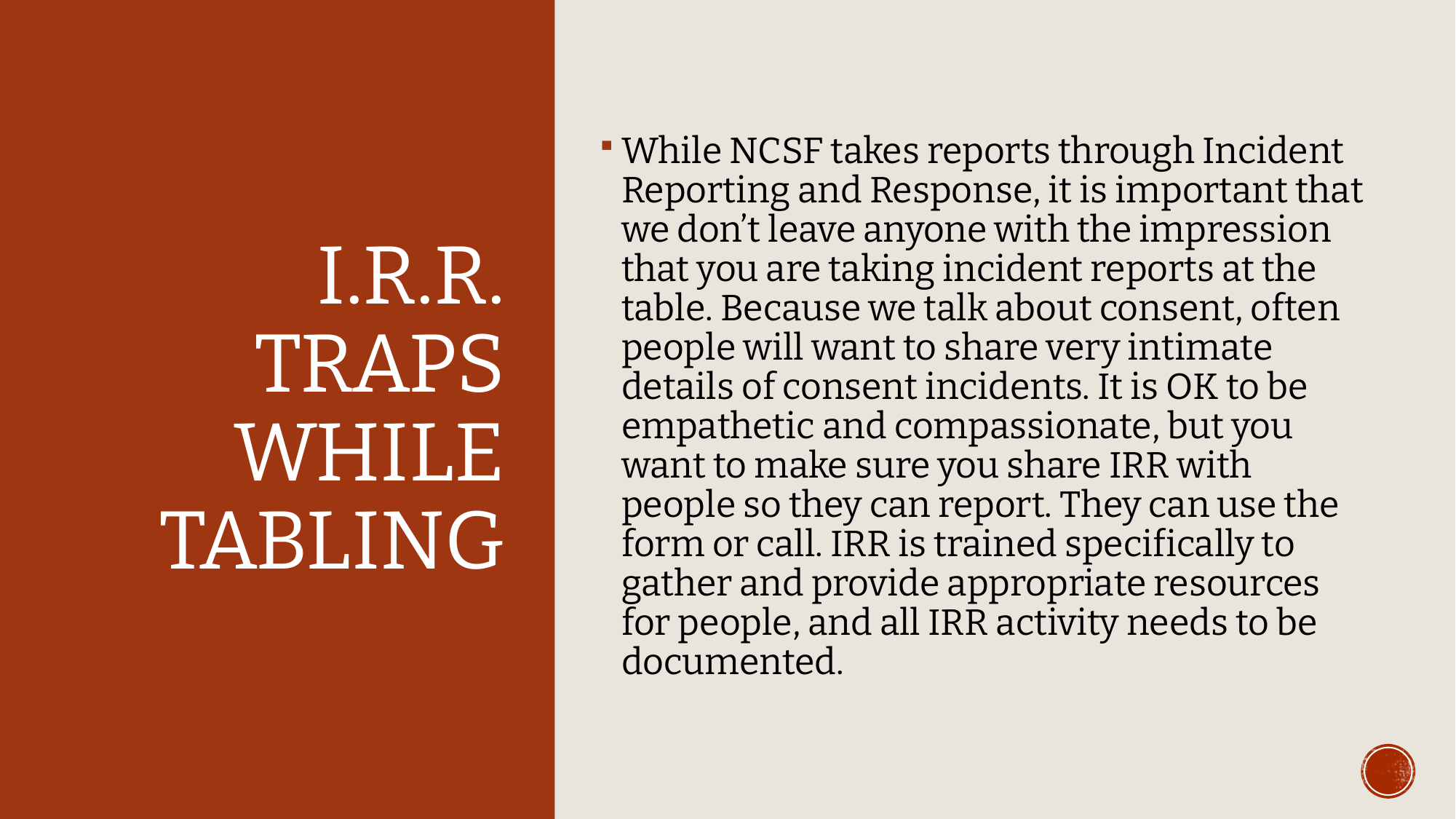

# I.R.R. Traps while tabling
While NCSF takes reports through Incident Reporting and Response, it is important that we don’t leave anyone with the impression that you are taking incident reports at the table. Because we talk about consent, often people will want to share very intimate details of consent incidents. It is OK to be empathetic and compassionate, but you want to make sure you share IRR with people so they can report. They can use the form or call. IRR is trained specifically to gather and provide appropriate resources for people, and all IRR activity needs to be documented.